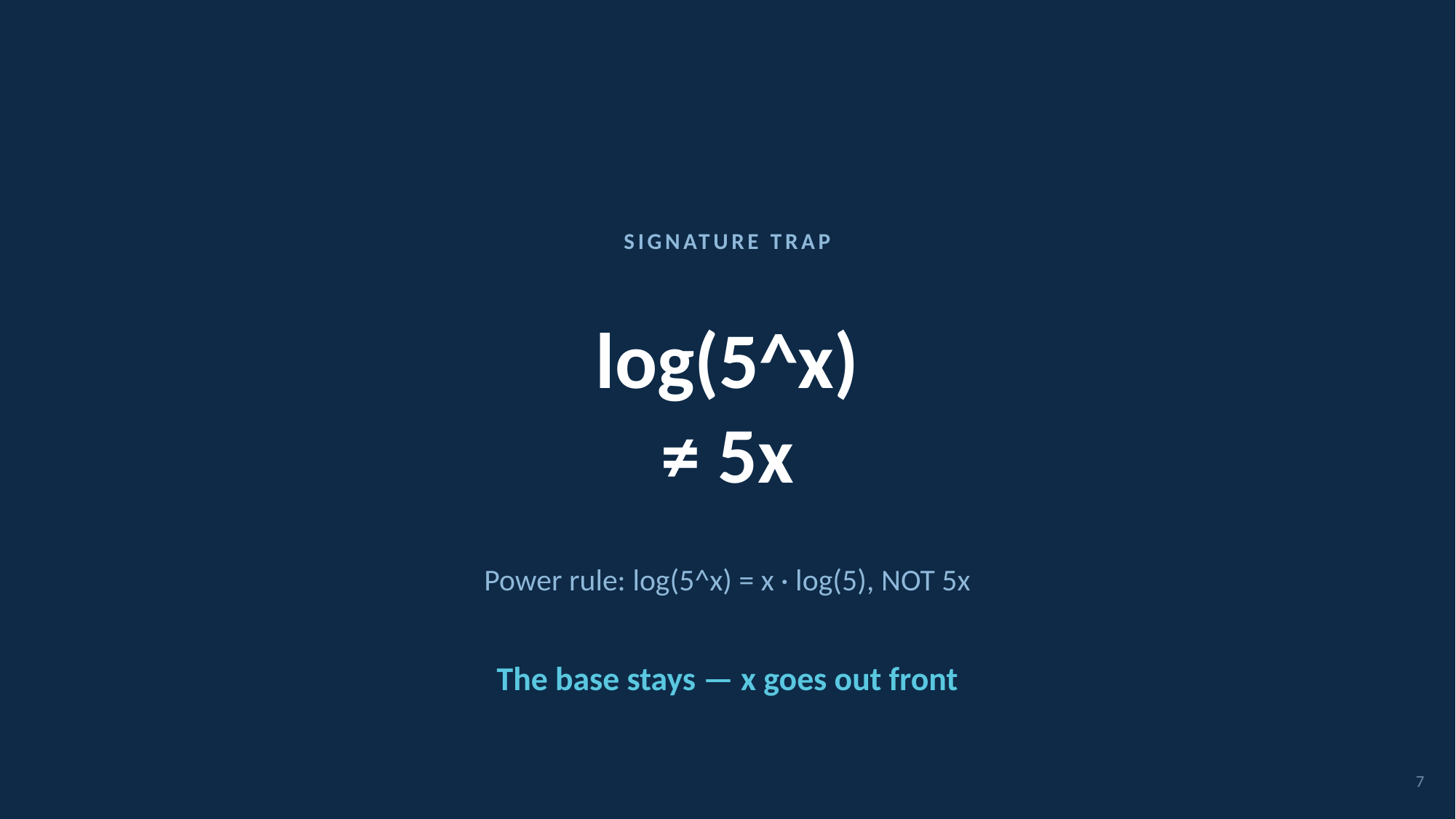

SIGNATURE TRAP
log(5^x)
≠ 5x
Power rule: log(5^x) = x · log(5), NOT 5x
The base stays — x goes out front
7